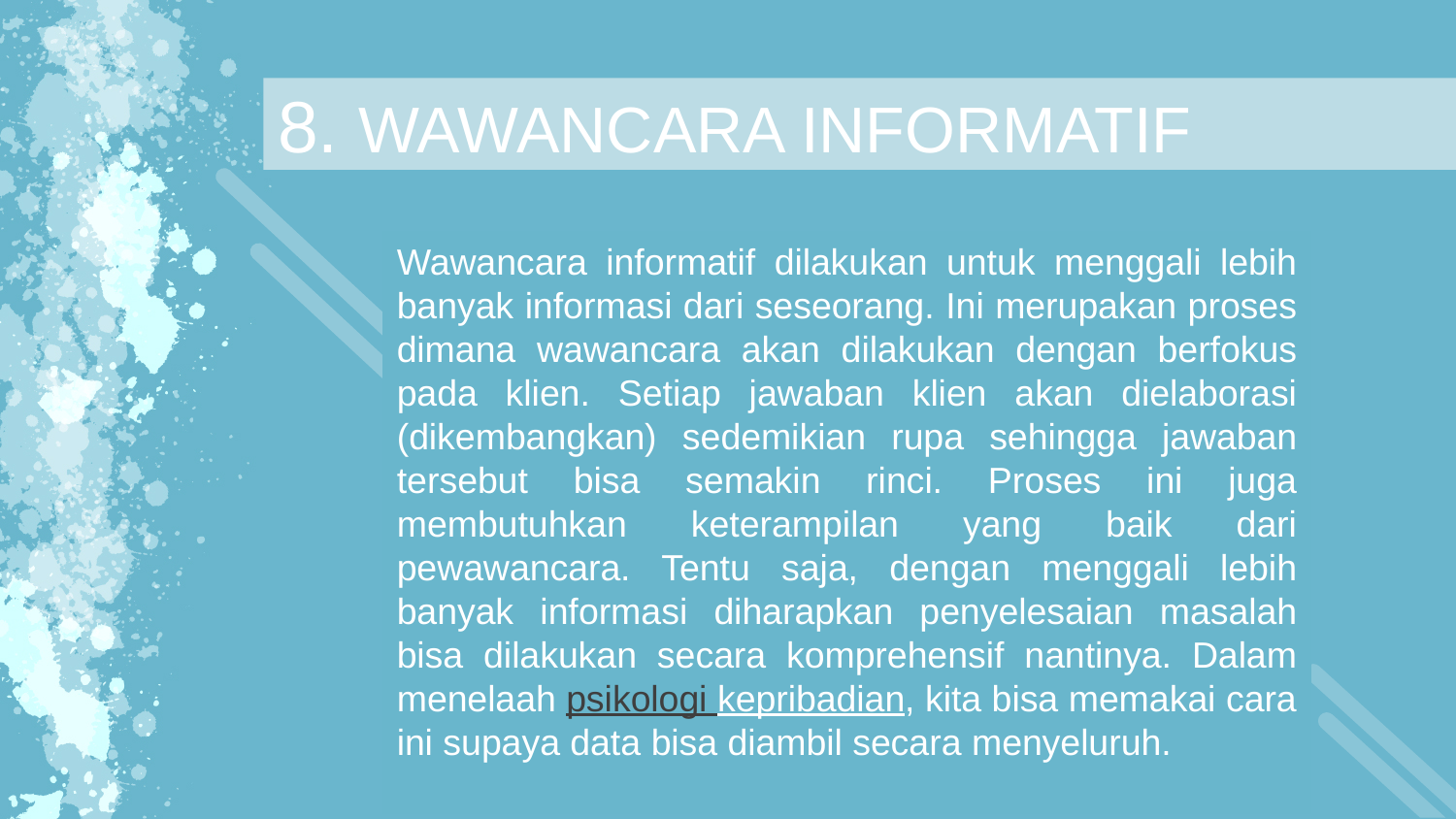

8. WAWANCARA INFORMATIF
Wawancara informatif dilakukan untuk menggali lebih banyak informasi dari seseorang. Ini merupakan proses dimana wawancara akan dilakukan dengan berfokus pada klien. Setiap jawaban klien akan dielaborasi (dikembangkan) sedemikian rupa sehingga jawaban tersebut bisa semakin rinci. Proses ini juga membutuhkan keterampilan yang baik dari pewawancara. Tentu saja, dengan menggali lebih banyak informasi diharapkan penyelesaian masalah bisa dilakukan secara komprehensif nantinya. Dalam menelaah psikologi kepribadian, kita bisa memakai cara ini supaya data bisa diambil secara menyeluruh.